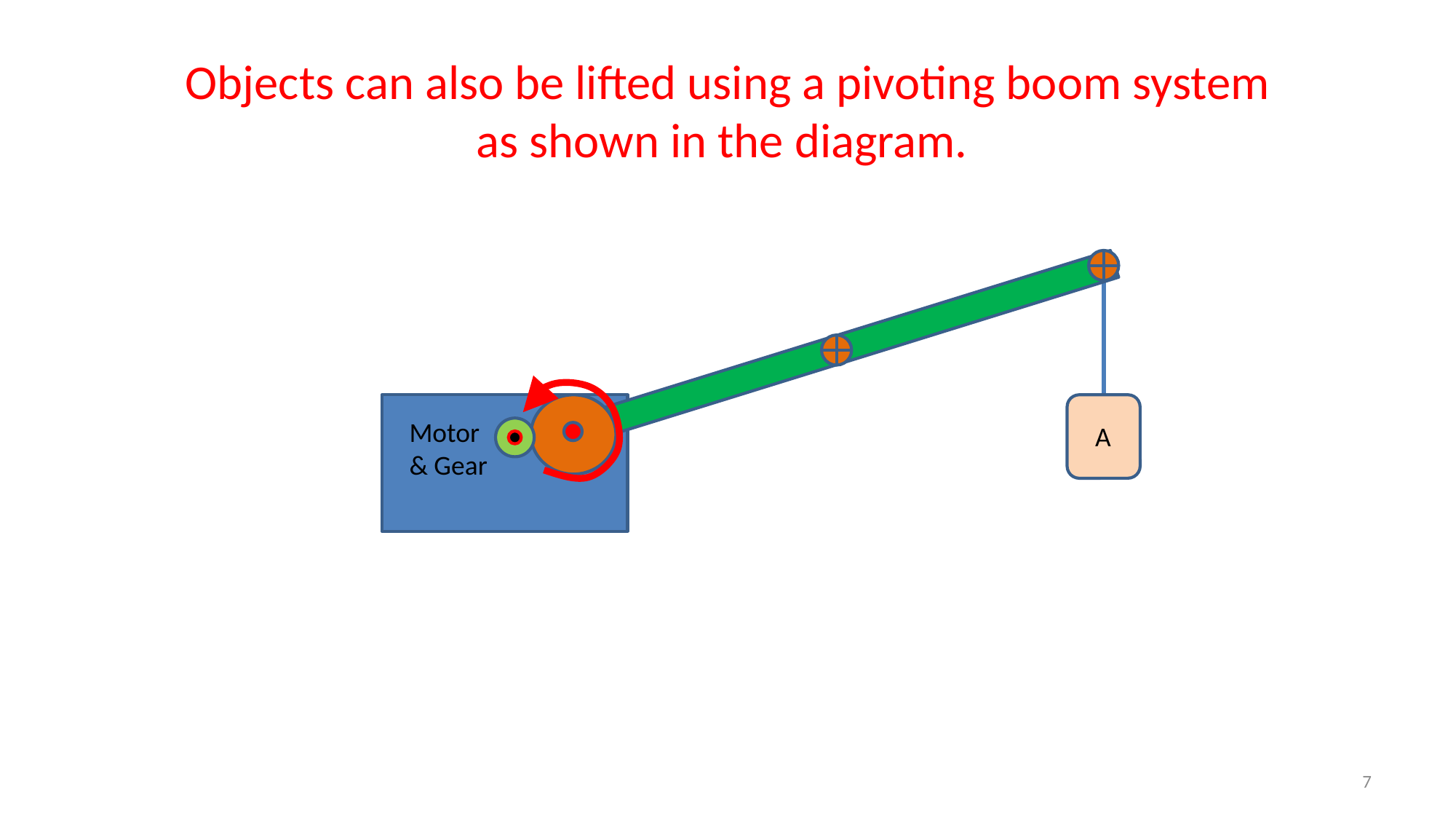

Objects can also be lifted using a pivoting boom system as shown in the diagram.

Motor & Gear

A

7